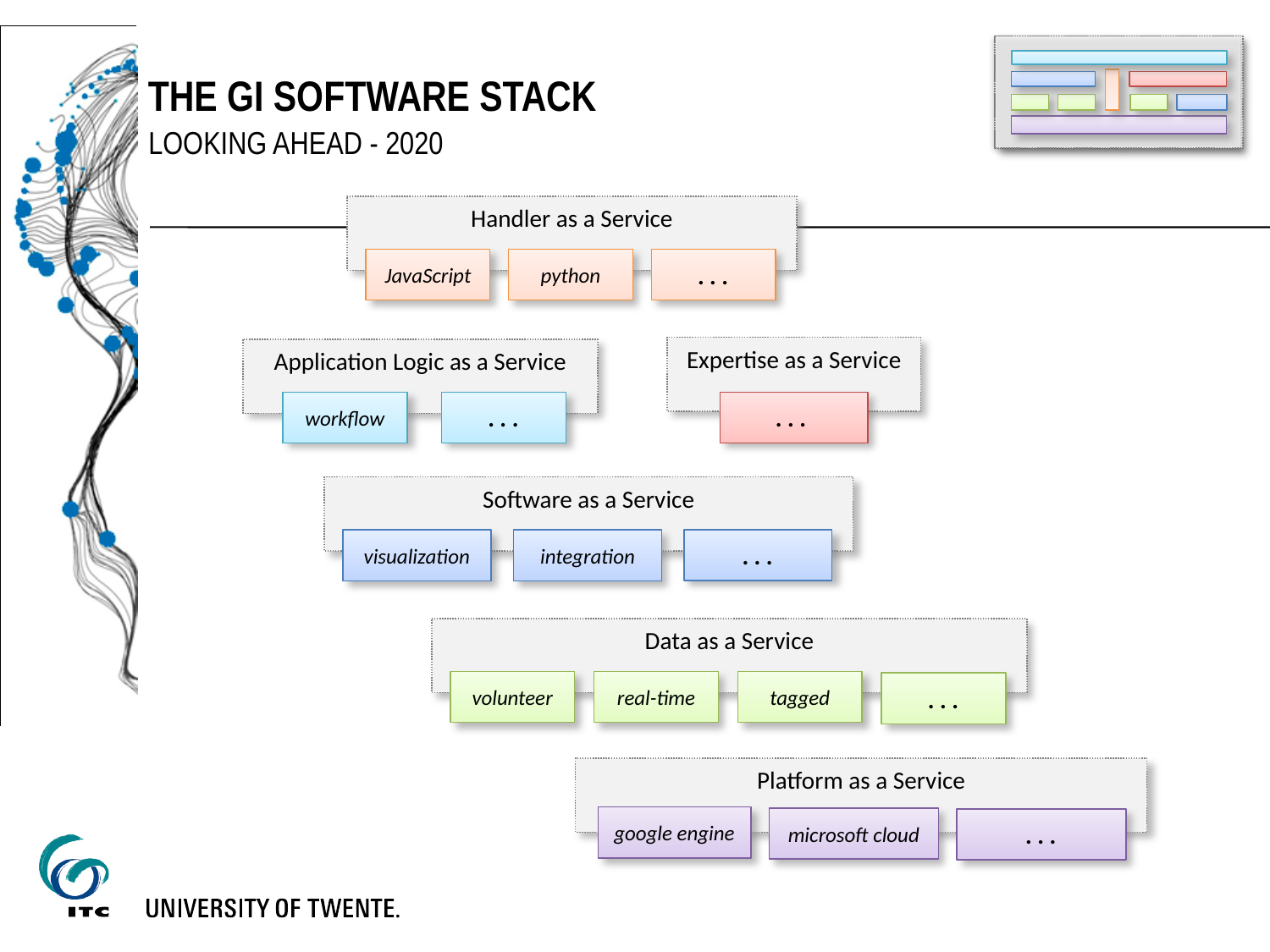

# THE GI Software stack

Looking ahead - 2020
Handler as a Service
JavaScript
python
. . .
Expertise as a Service
. . .
Application Logic as a Service
workflow
. . .
Software as a Service
. . .
visualization
integration
Data as a Service
volunteer
real-time
tagged
. . .
Platform as a Service
google engine
microsoft cloud
. . .